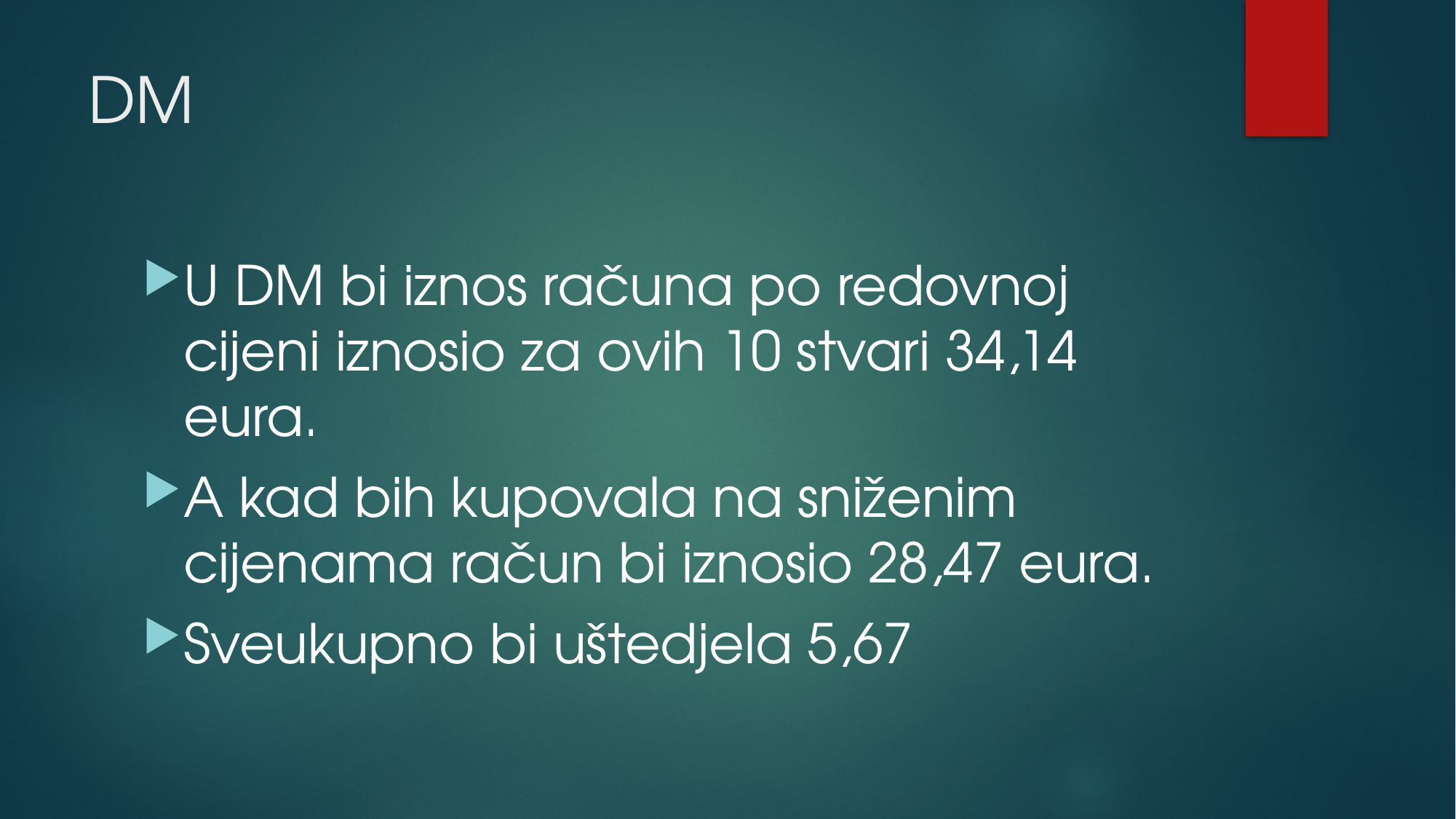

# DM
U DM bi iznos računa po redovnoj cijeni iznosio za ovih 10 stvari 34,14  eura.
A kad bih kupovala na sniženim cijenama račun bi iznosio 28,47 eura.
Sveukupno bi uštedjela 5,67